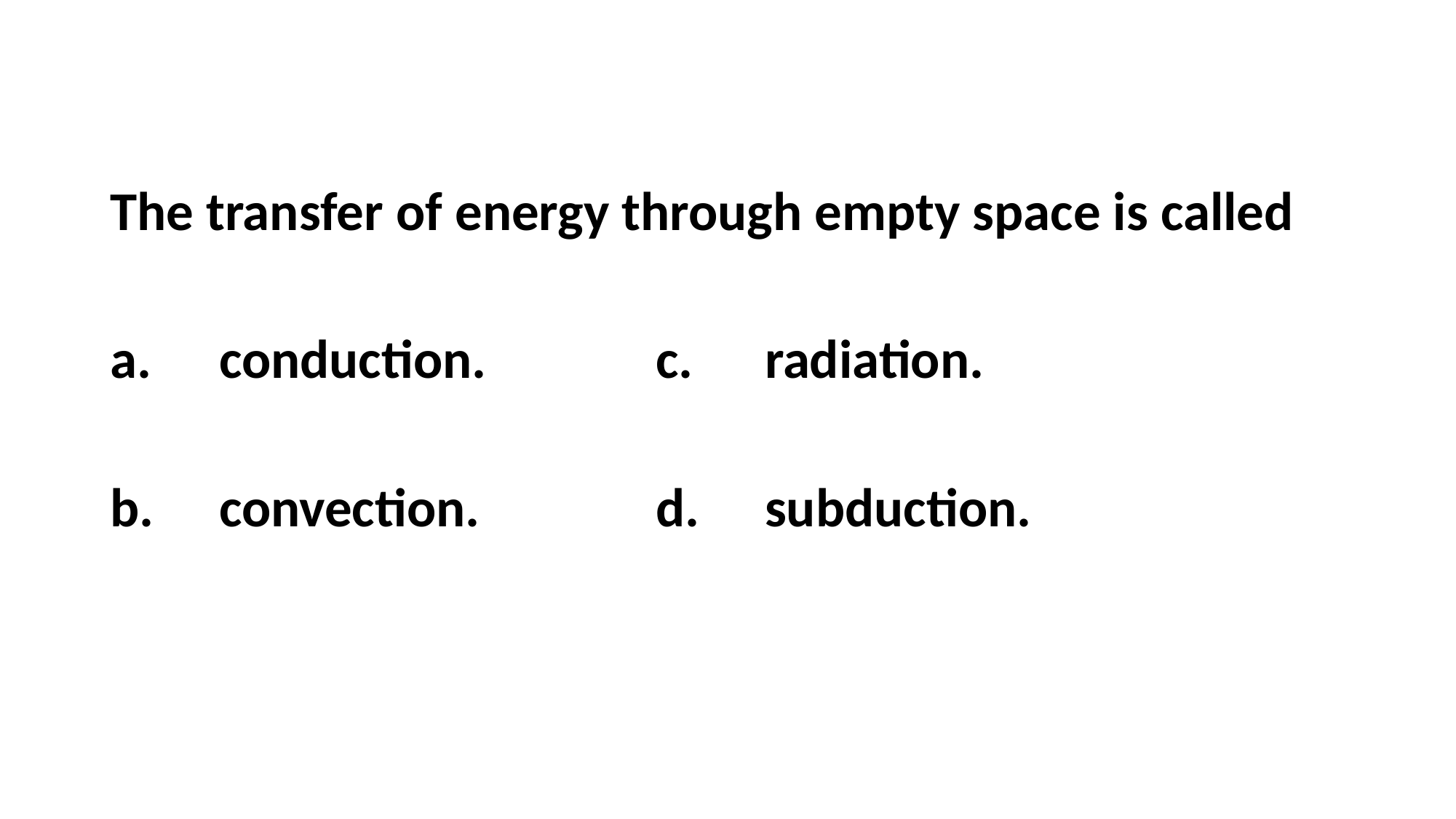

The transfer of energy through empty space is called

a.	conduction.		c.	radiation.

b.	convection.		d.	subduction.